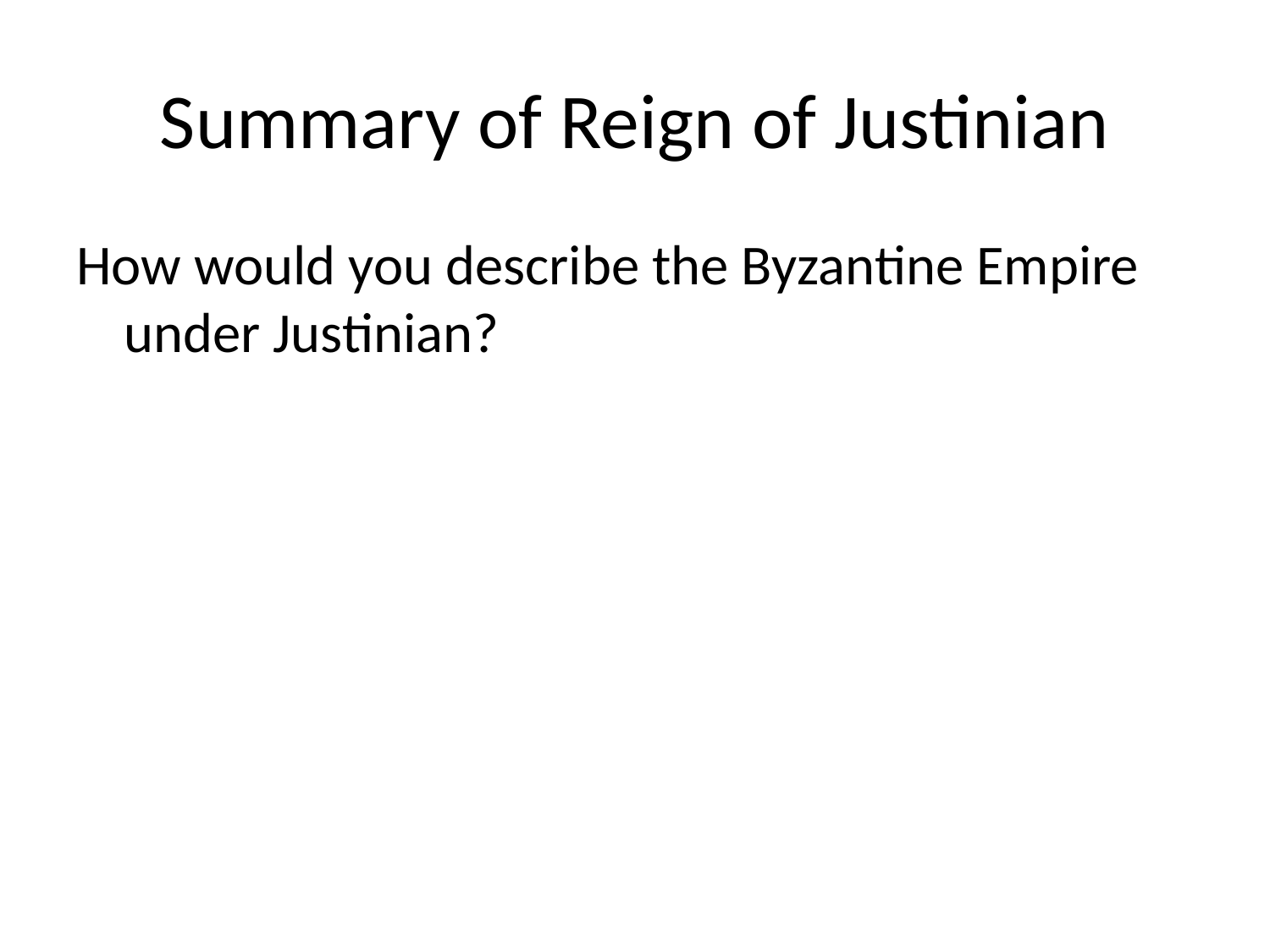

# Summary of Reign of Justinian
How would you describe the Byzantine Empire under Justinian?